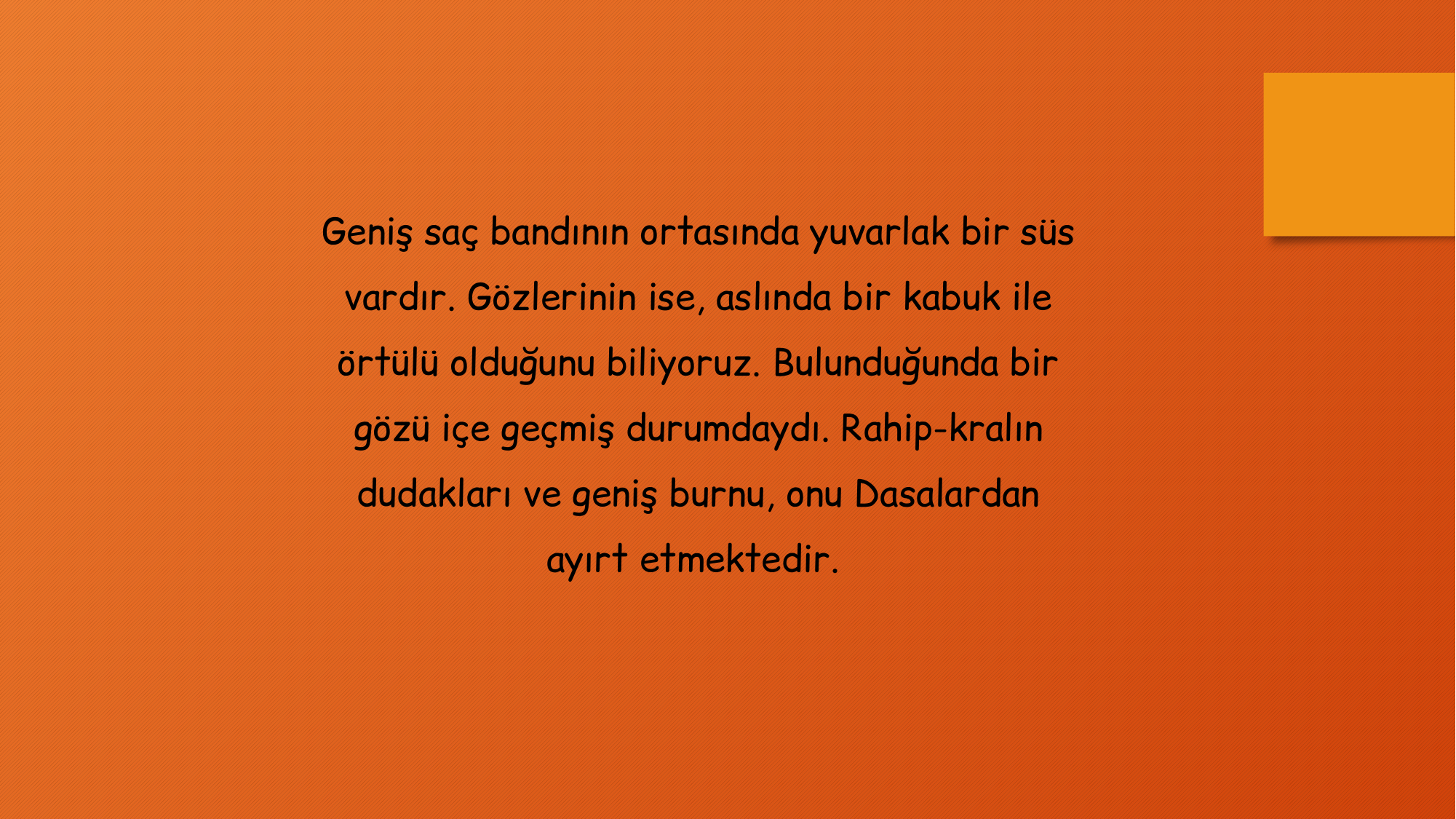

Geniş saç bandının ortasında yuvarlak bir süs vardır. Gözlerinin ise, aslında bir kabuk ile örtülü olduğunu biliyoruz. Bulunduğunda bir gözü içe geçmiş durumdaydı. Rahip-kralın dudakları ve geniş burnu, onu Dasalardan ayırt etmektedir.